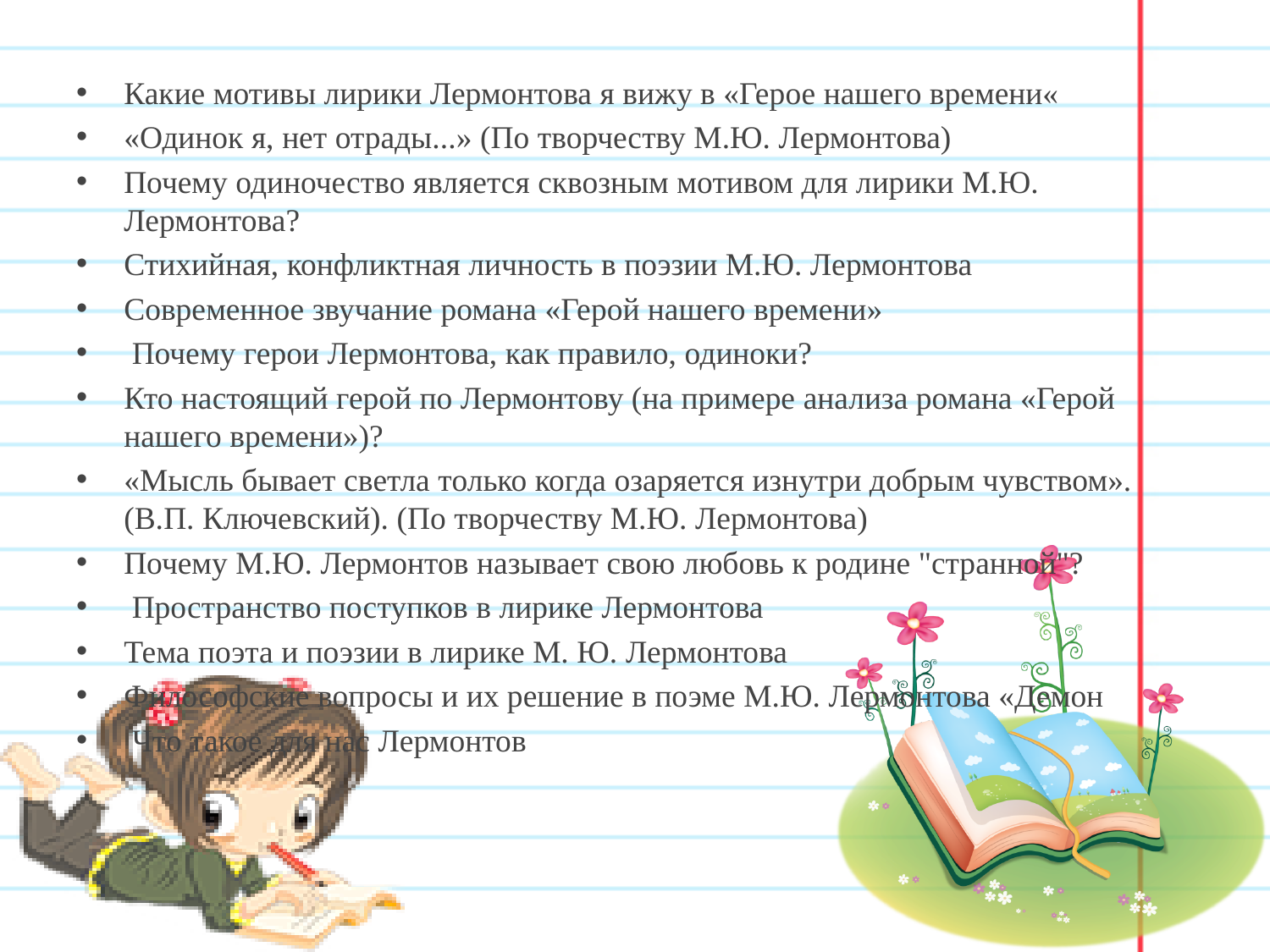

Какие мотивы лирики Лермонтова я вижу в «Герое нашего времени«
«Одинок я, нет отрады...» (По творчеству М.Ю. Лермонтова)
Почему одиночество является сквозным мотивом для лирики М.Ю. Лермонтова?
Стихийная, конфликтная личность в поэзии М.Ю. Лермонтова
Современное звучание романа «Герой нашего времени»
 Почему герои Лермонтова, как правило, одиноки?
Кто настоящий герой по Лермонтову (на примере анализа романа «Герой нашего времени»)?
«Мысль бывает светла только когда озаряется изнутри добрым чувством». (В.П. Ключевский). (По творчеству М.Ю. Лермонтова)
Почему М.Ю. Лермонтов называет свою любовь к родине "странной"?
 Пространство поступков в лирике Лермонтова
Тема поэта и поэзии в лирике М. Ю. Лермонтова
Философские вопросы и их решение в поэме М.Ю. Лермонтова «Демон
 Что такое для нас Лермонтов